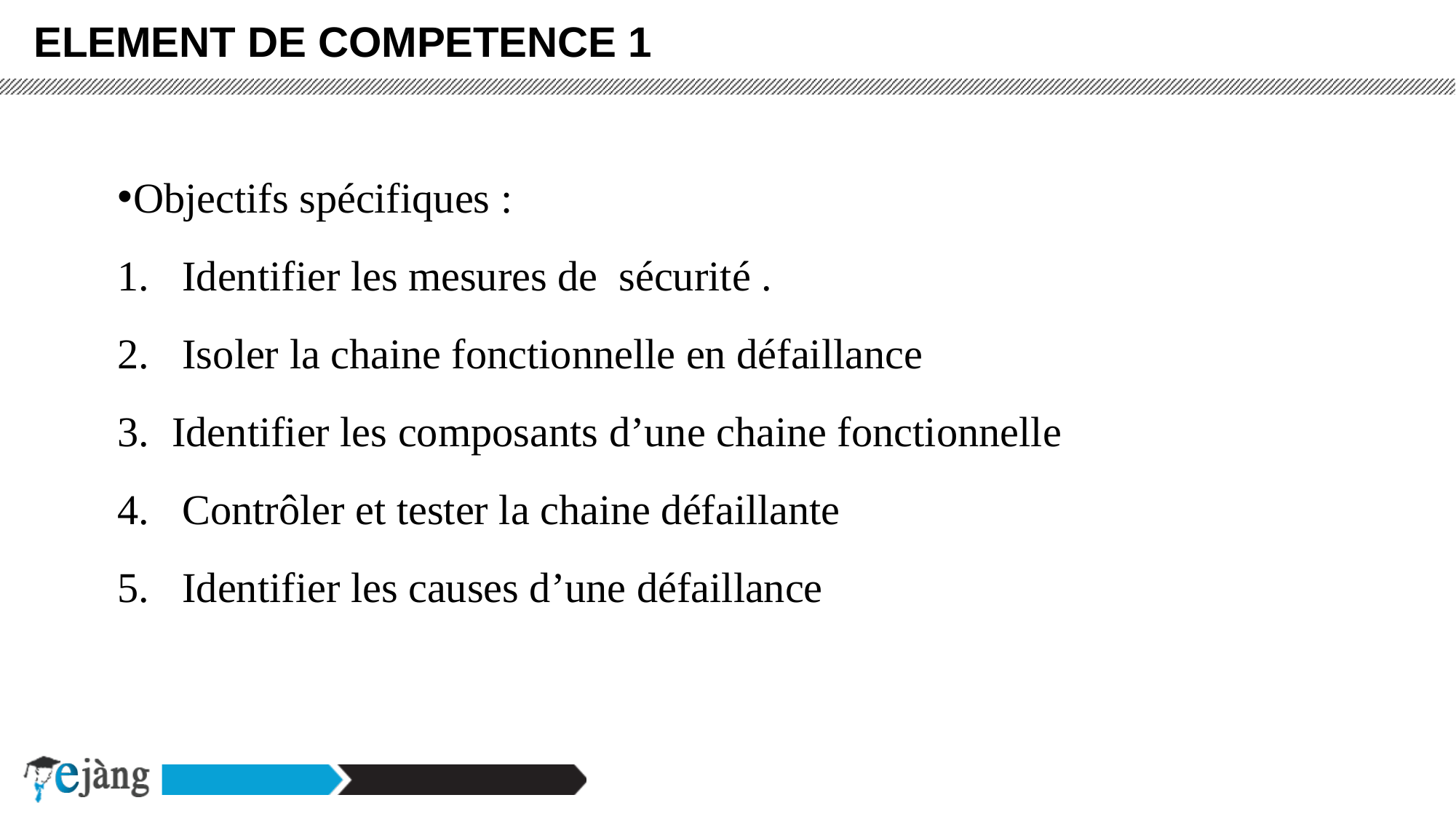

ELEMENT DE COMPETENCE 1
Objectifs spécifiques :
 Identifier les mesures de  sécurité .
 Isoler la chaine fonctionnelle en défaillance
Identifier les composants d’une chaine fonctionnelle
 Contrôler et tester la chaine défaillante
 Identifier les causes d’une défaillance